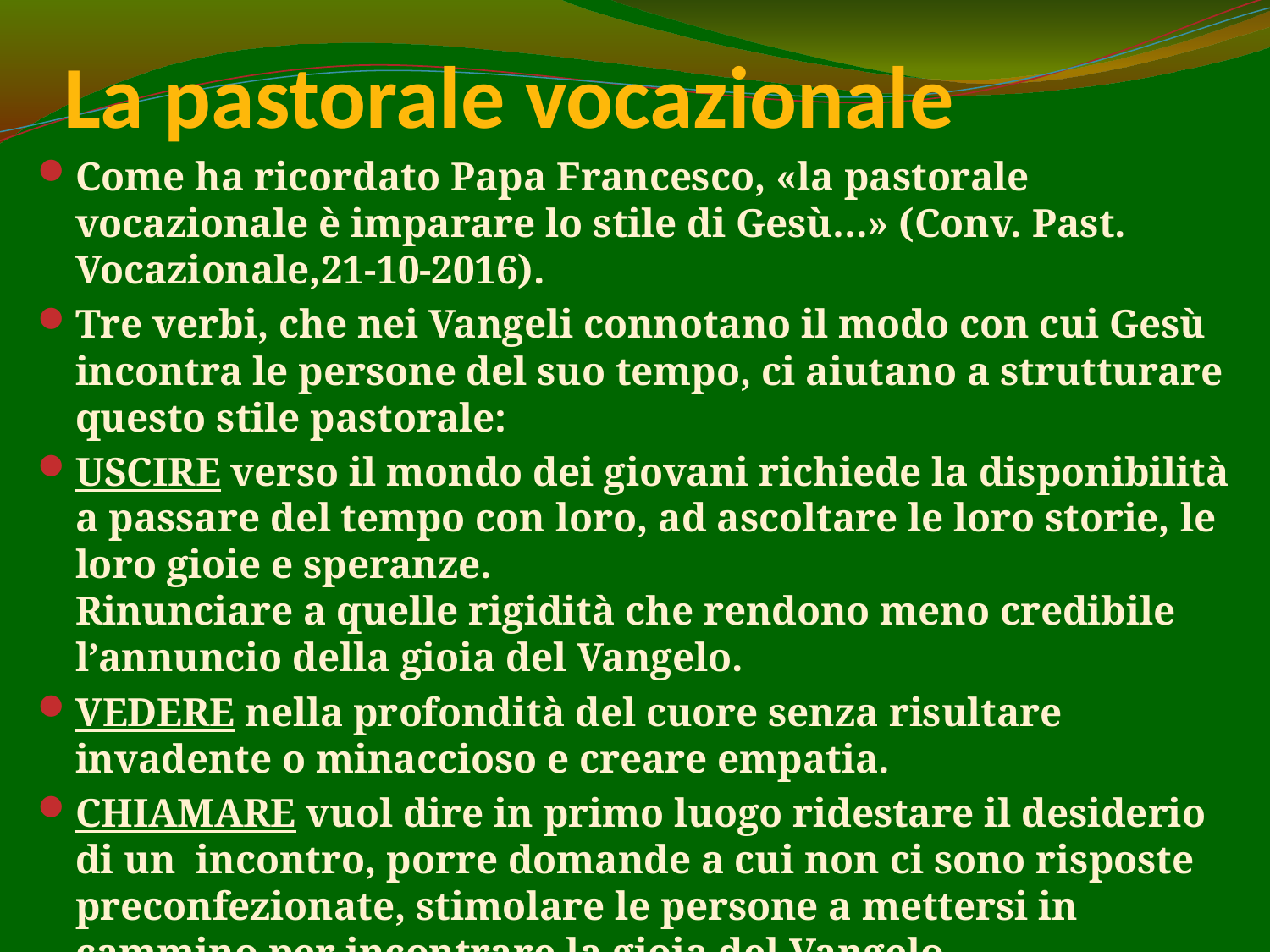

# La pastorale vocazionale
Come ha ricordato Papa Francesco, «la pastorale vocazionale è imparare lo stile di Gesù…» (Conv. Past. Vocazionale,21-10-2016).
Tre verbi, che nei Vangeli connotano il modo con cui Gesù incontra le persone del suo tempo, ci aiutano a strutturare questo stile pastorale:
USCIRE verso il mondo dei giovani richiede la disponibilità a passare del tempo con loro, ad ascoltare le loro storie, le loro gioie e speranze.
Rinunciare a quelle rigidità che rendono meno credibile l’annuncio della gioia del Vangelo.
VEDERE nella profondità del cuore senza risultare invadente o minaccioso e creare empatia.
CHIAMARE vuol dire in primo luogo ridestare il desiderio di un  incontro, porre domande a cui non ci sono risposte preconfezionate, stimolare le persone a mettersi in cammino per incontrare la gioia del Vangelo.